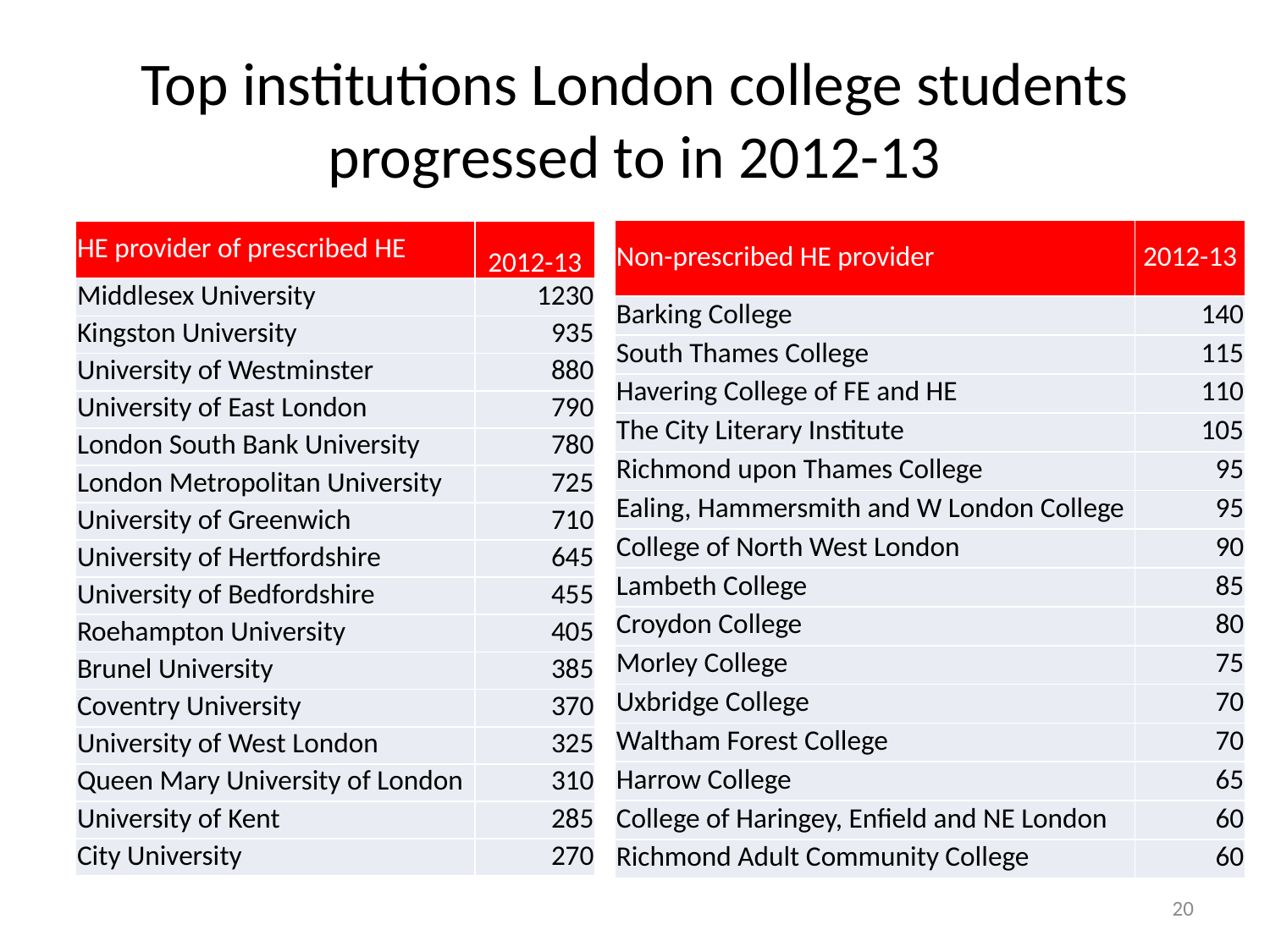

# Top institutions London college students progressed to in 2012-13
| Non-prescribed HE provider | 2012-13 |
| --- | --- |
| Barking College | 140 |
| South Thames College | 115 |
| Havering College of FE and HE | 110 |
| The City Literary Institute | 105 |
| Richmond upon Thames College | 95 |
| Ealing, Hammersmith and W London College | 95 |
| College of North West London | 90 |
| Lambeth College | 85 |
| Croydon College | 80 |
| Morley College | 75 |
| Uxbridge College | 70 |
| Waltham Forest College | 70 |
| Harrow College | 65 |
| College of Haringey, Enfield and NE London | 60 |
| Richmond Adult Community College | 60 |
| HE provider of prescribed HE | 2012-13 |
| --- | --- |
| Middlesex University | 1230 |
| Kingston University | 935 |
| University of Westminster | 880 |
| University of East London | 790 |
| London South Bank University | 780 |
| London Metropolitan University | 725 |
| University of Greenwich | 710 |
| University of Hertfordshire | 645 |
| University of Bedfordshire | 455 |
| Roehampton University | 405 |
| Brunel University | 385 |
| Coventry University | 370 |
| University of West London | 325 |
| Queen Mary University of London | 310 |
| University of Kent | 285 |
| City University | 270 |

20